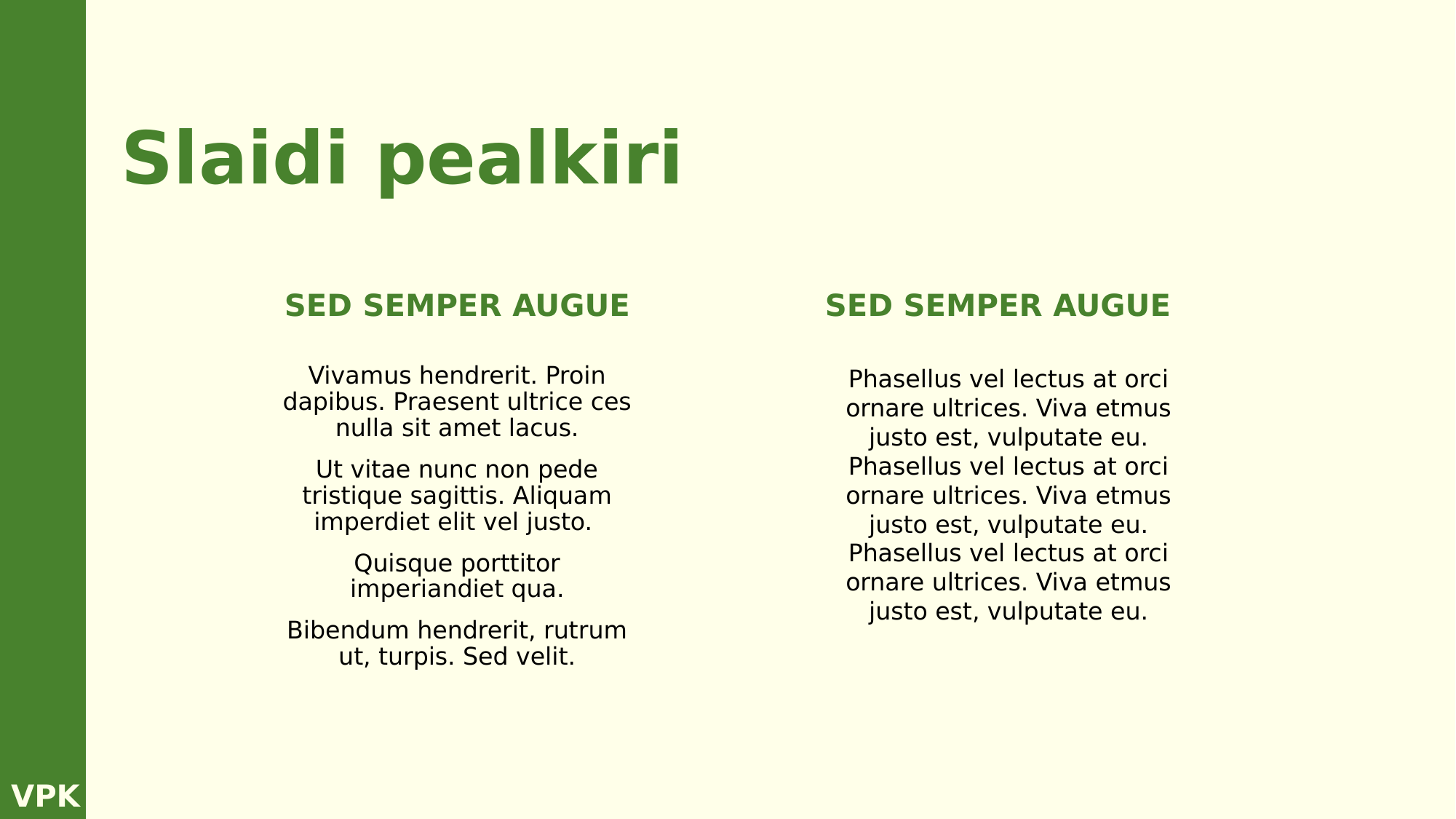

# Slaidi pealkiri
SED SEMPER AUGUE
SED SEMPER AUGUE
Vivamus hendrerit. Proin dapibus. Praesent ultrice ces nulla sit amet lacus.
Ut vitae nunc non pede tristique sagittis. Aliquam imperdiet elit vel justo.
Quisque porttitor imperiandiet qua.
Bibendum hendrerit, rutrum ut, turpis. Sed velit.
Phasellus vel lectus at orci ornare ultrices. Viva etmus justo est, vulputate eu.
Phasellus vel lectus at orci ornare ultrices. Viva etmus justo est, vulputate eu.
Phasellus vel lectus at orci ornare ultrices. Viva etmus justo est, vulputate eu.
VPK